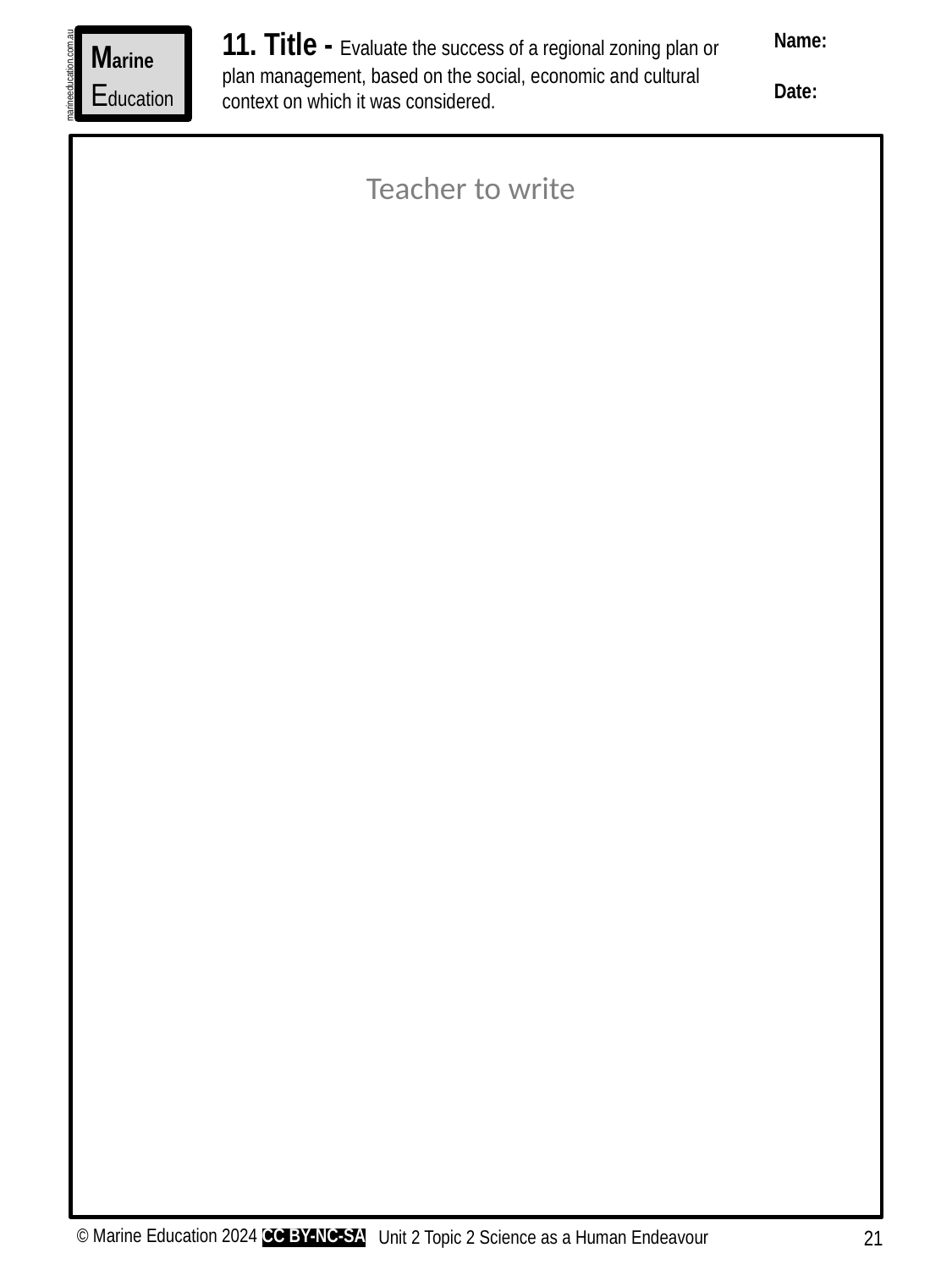

11. Title - Evaluate the success of a regional zoning plan or plan management, based on the social, economic and cultural context on which it was considered.
Name:

Date:
Marine
Education
marineeducation.com.au

Teacher to write
© Marine Education 2024 CC BY-NC-SA
Unit 2 Topic 2 Science as a Human Endeavour
21